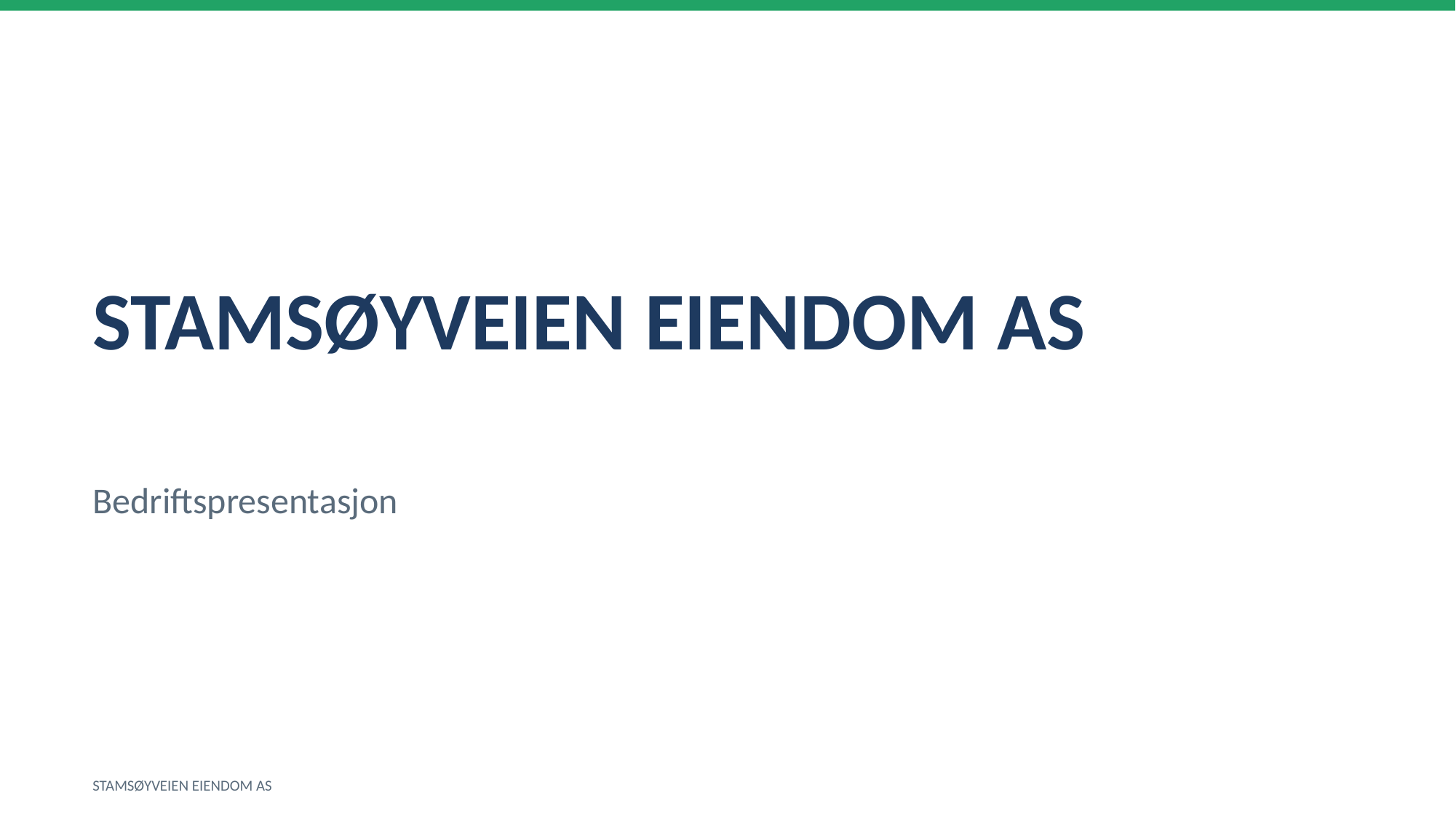

STAMSØYVEIEN EIENDOM AS
Bedriftspresentasjon
STAMSØYVEIEN EIENDOM AS